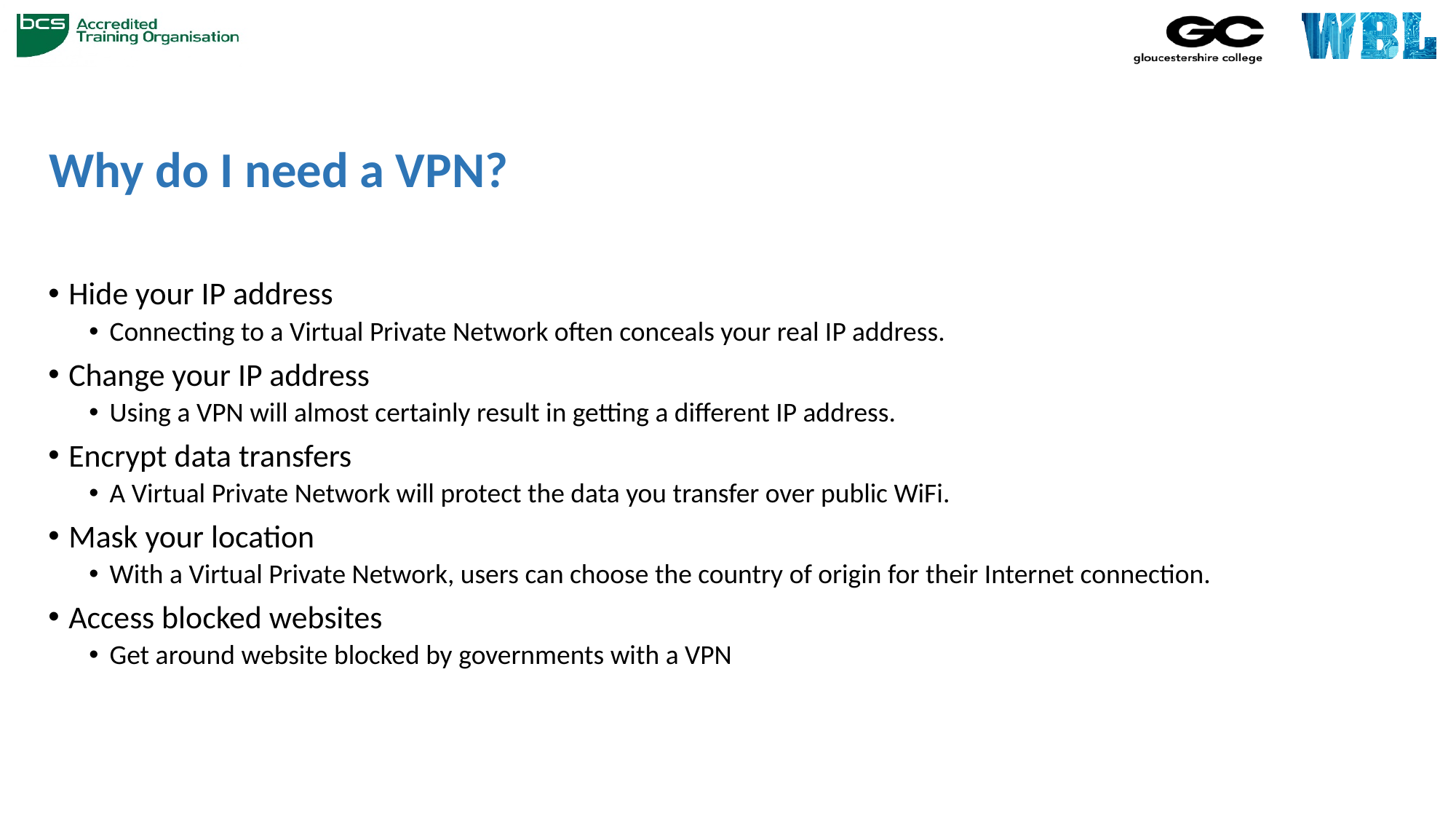

# Why do I need a VPN?
Hide your IP address
Connecting to a Virtual Private Network often conceals your real IP address.
Change your IP address
Using a VPN will almost certainly result in getting a different IP address.
Encrypt data transfers
A Virtual Private Network will protect the data you transfer over public WiFi.
Mask your location
With a Virtual Private Network, users can choose the country of origin for their Internet connection.
Access blocked websites
Get around website blocked by governments with a VPN